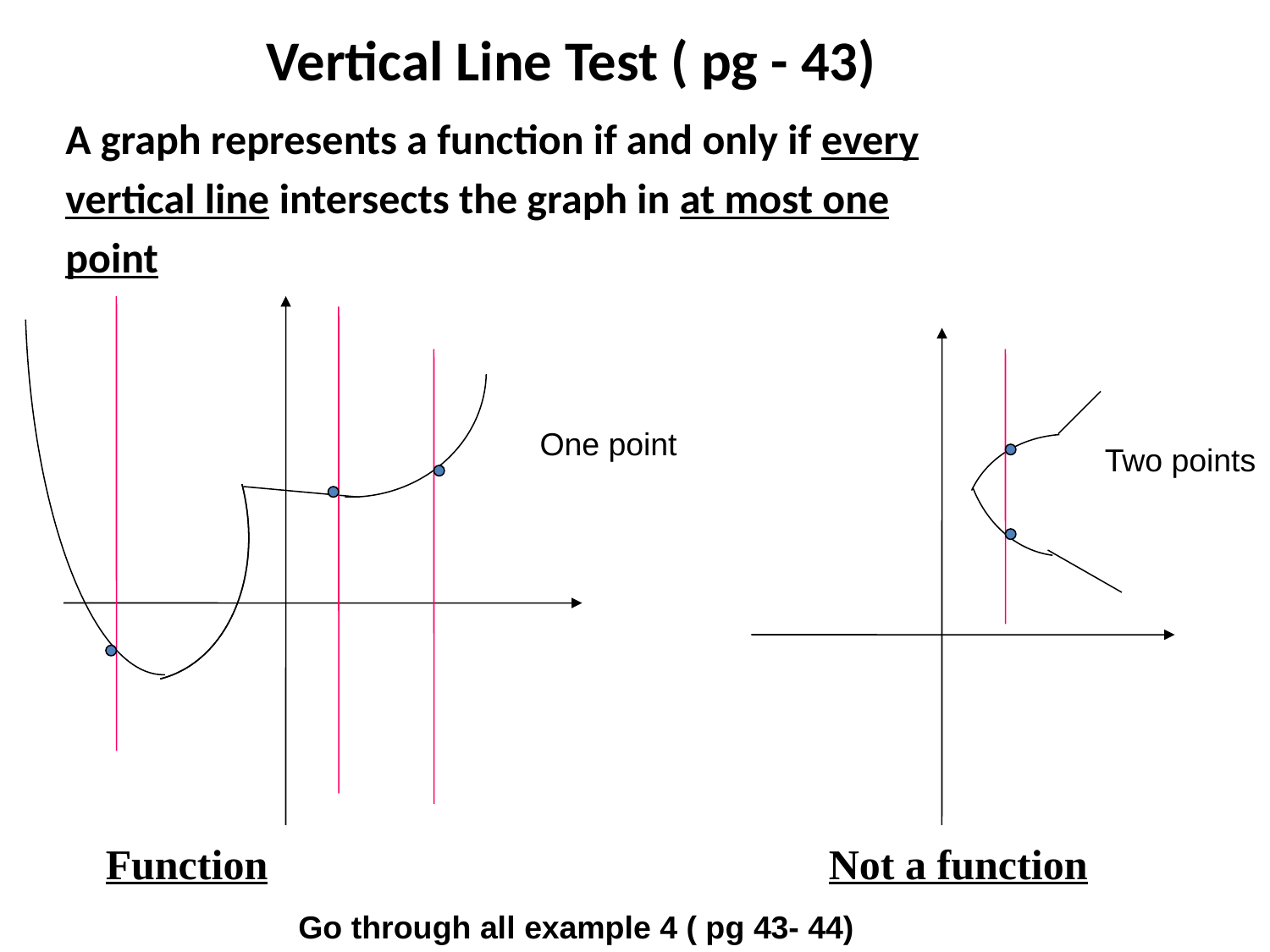

# Vertical Line Test ( pg - 43)
A graph represents a function if and only if every
vertical line intersects the graph in at most one
point

One point

Two points

Function                                                     Not a function
Go through all example 4 ( pg 43- 44)